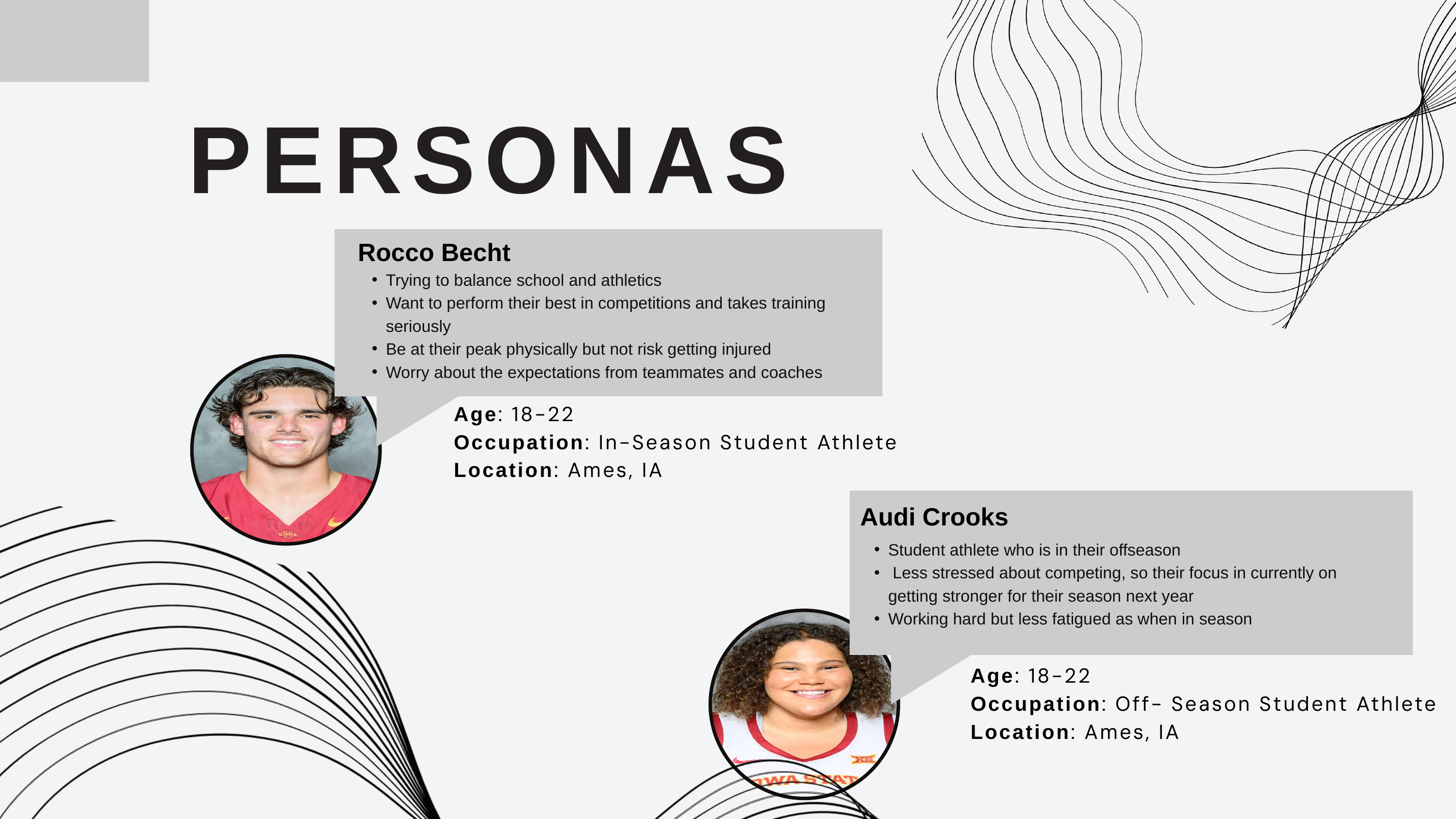

PERSONAS

Rocco Becht
Trying to balance school and athletics
Want to perform their best in competitions and takes training seriously
Be at their peak physically but not risk getting injured
Worry about the expectations from teammates and coaches

Age: 18-22
Occupation: In-Season Student Athlete
Location: Ames, IA

Audi Crooks
Student athlete who is in their offseason
 Less stressed about competing, so their focus in currently on getting stronger for their season next year
Working hard but less fatigued as when in season

Age: 18-22
Occupation: Off- Season Student Athlete
Location: Ames, IA